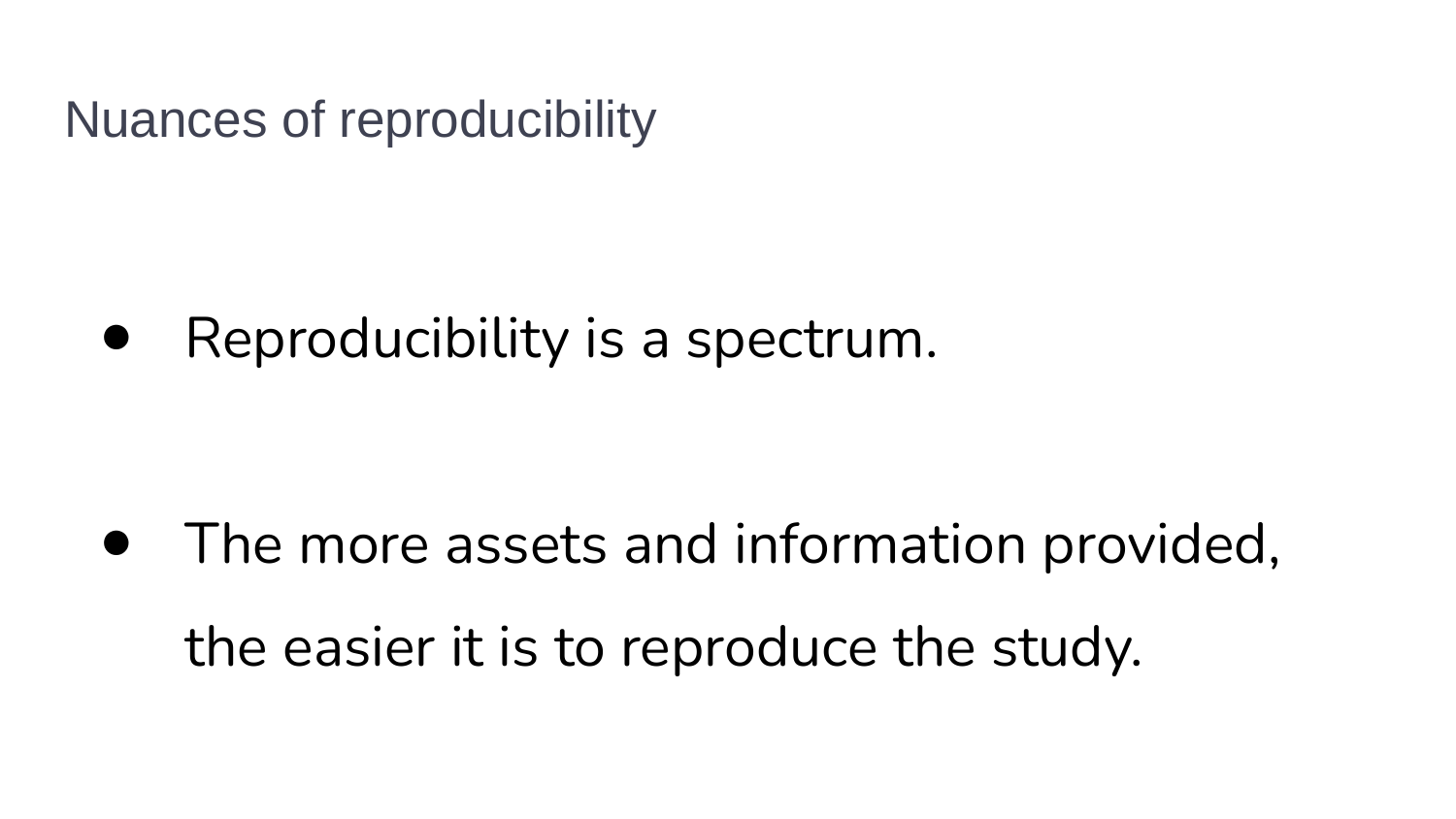

# Nuances of reproducibility

Reproducibility is a spectrum.

The more assets and information provided, the easier it is to reproduce the study.